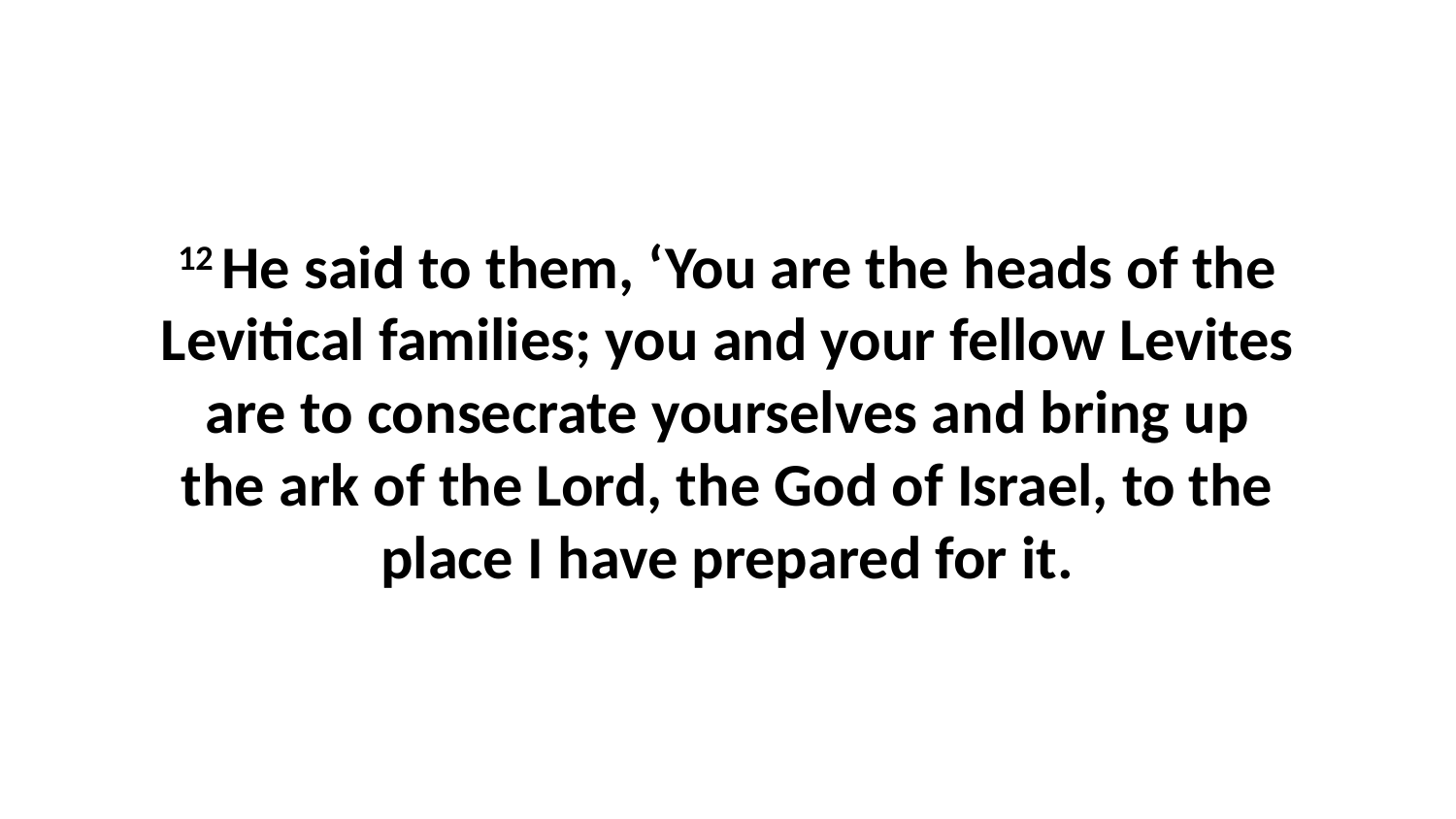

12 He said to them, ‘You are the heads of the Levitical families; you and your fellow Levites are to consecrate yourselves and bring up the ark of the Lord, the God of Israel, to the place I have prepared for it.